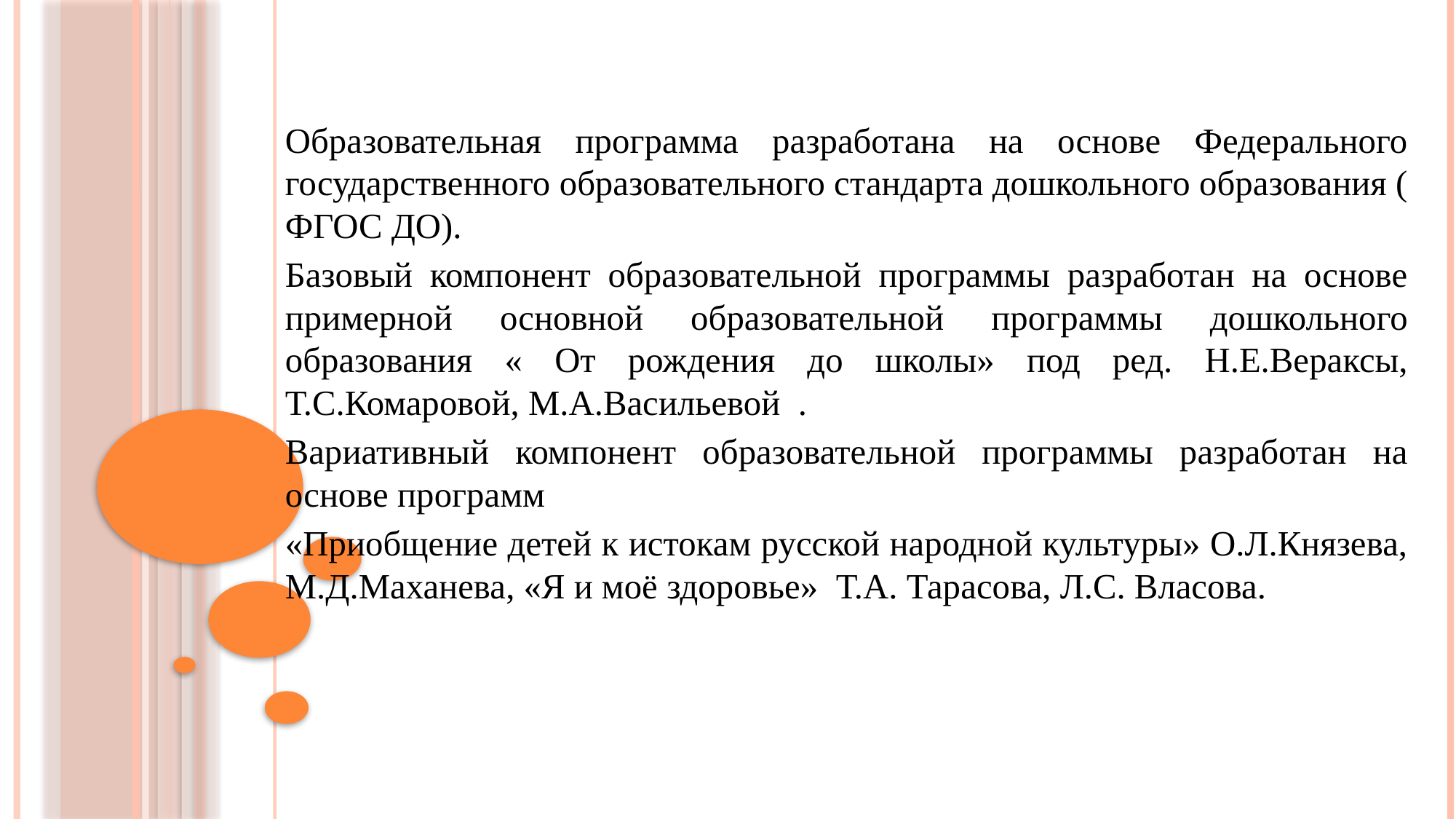

Образовательная программа разработана на основе Федерального государственного образовательного стандарта дошкольного образования ( ФГОС ДО).
Базовый компонент образовательной программы разработан на основе примерной основной образовательной программы дошкольного образования « От рождения до школы» под ред. Н.Е.Вераксы, Т.С.Комаровой, М.А.Васильевой  .
Вариативный компонент образовательной программы разработан на основе программ
«Приобщение детей к истокам русской народной культуры» О.Л.Князева, М.Д.Маханева, «Я и моё здоровье»  Т.А. Тарасова, Л.С. Власова.

#